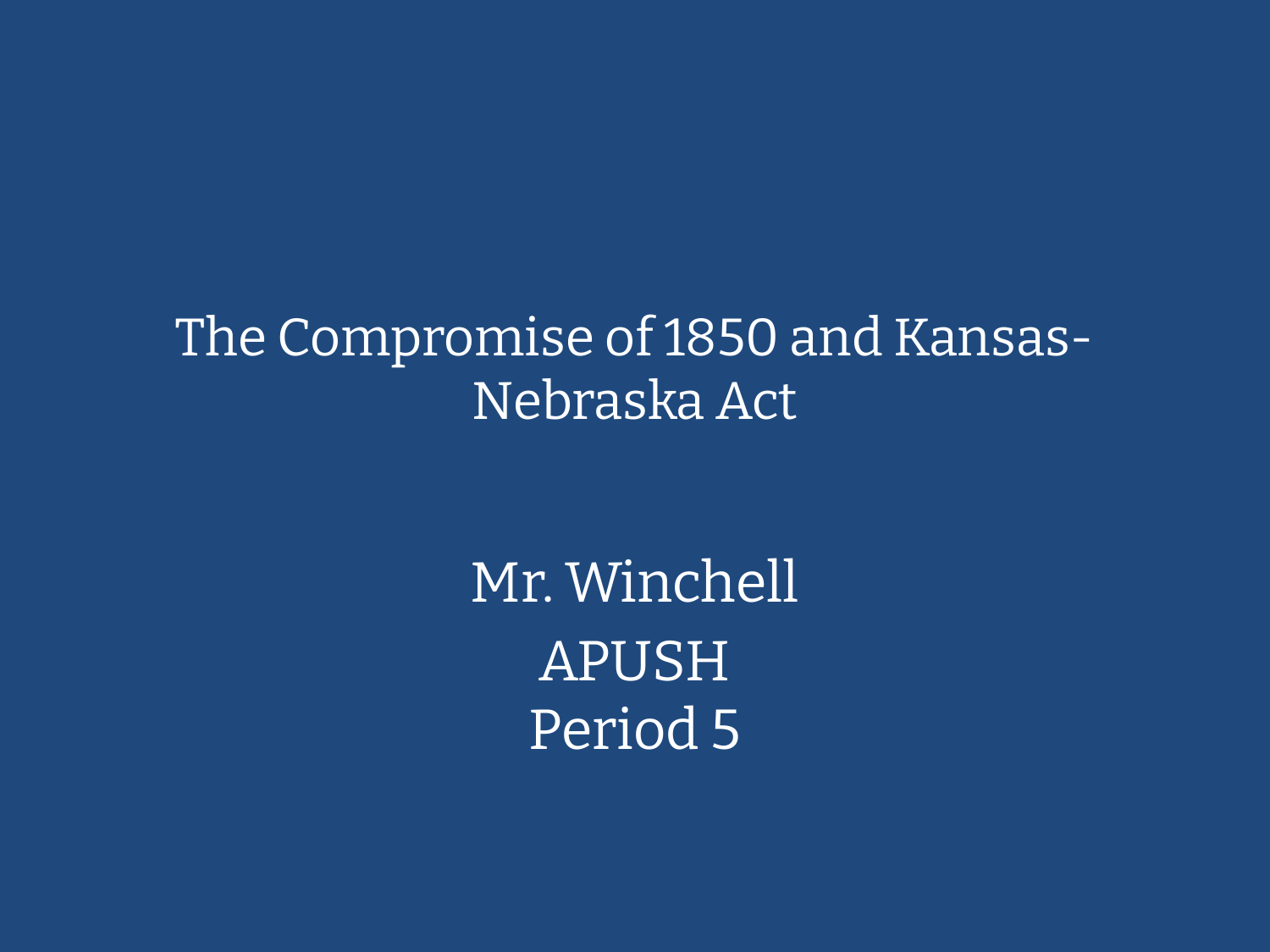

# The Compromise of 1850 and Kansas-Nebraska Act
Mr. Winchell
APUSH
Period 5